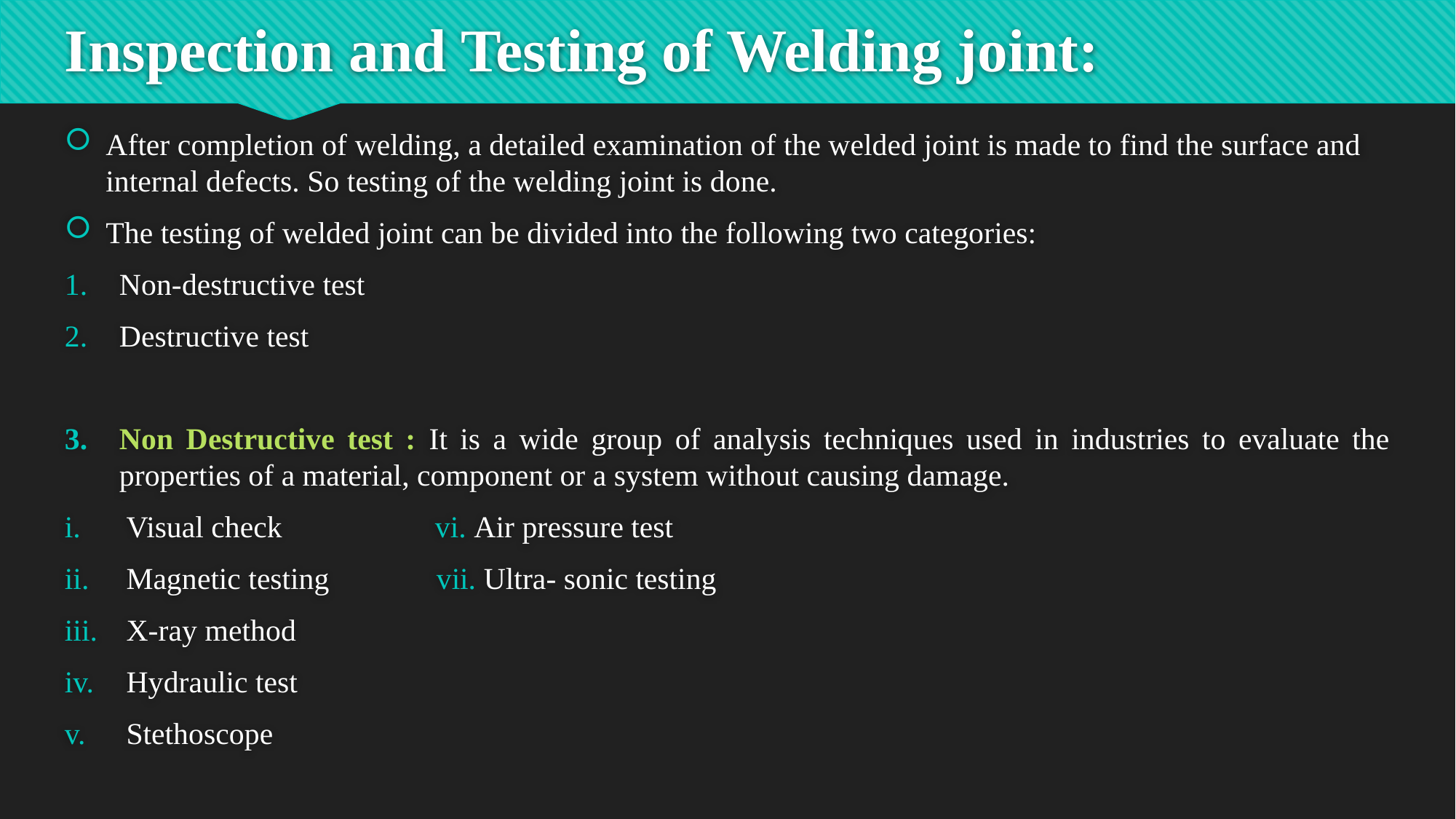

# Inspection and Testing of Welding joint:
After completion of welding, a detailed examination of the welded joint is made to find the surface and internal defects. So testing of the welding joint is done.
The testing of welded joint can be divided into the following two categories:
Non-destructive test
Destructive test

Non Destructive test : It is a wide group of analysis techniques used in industries to evaluate the properties of a material, component or a system without causing damage.
Visual check                    vi. Air pressure test
Magnetic testing              vii. Ultra- sonic testing
X-ray method
Hydraulic test
Stethoscope